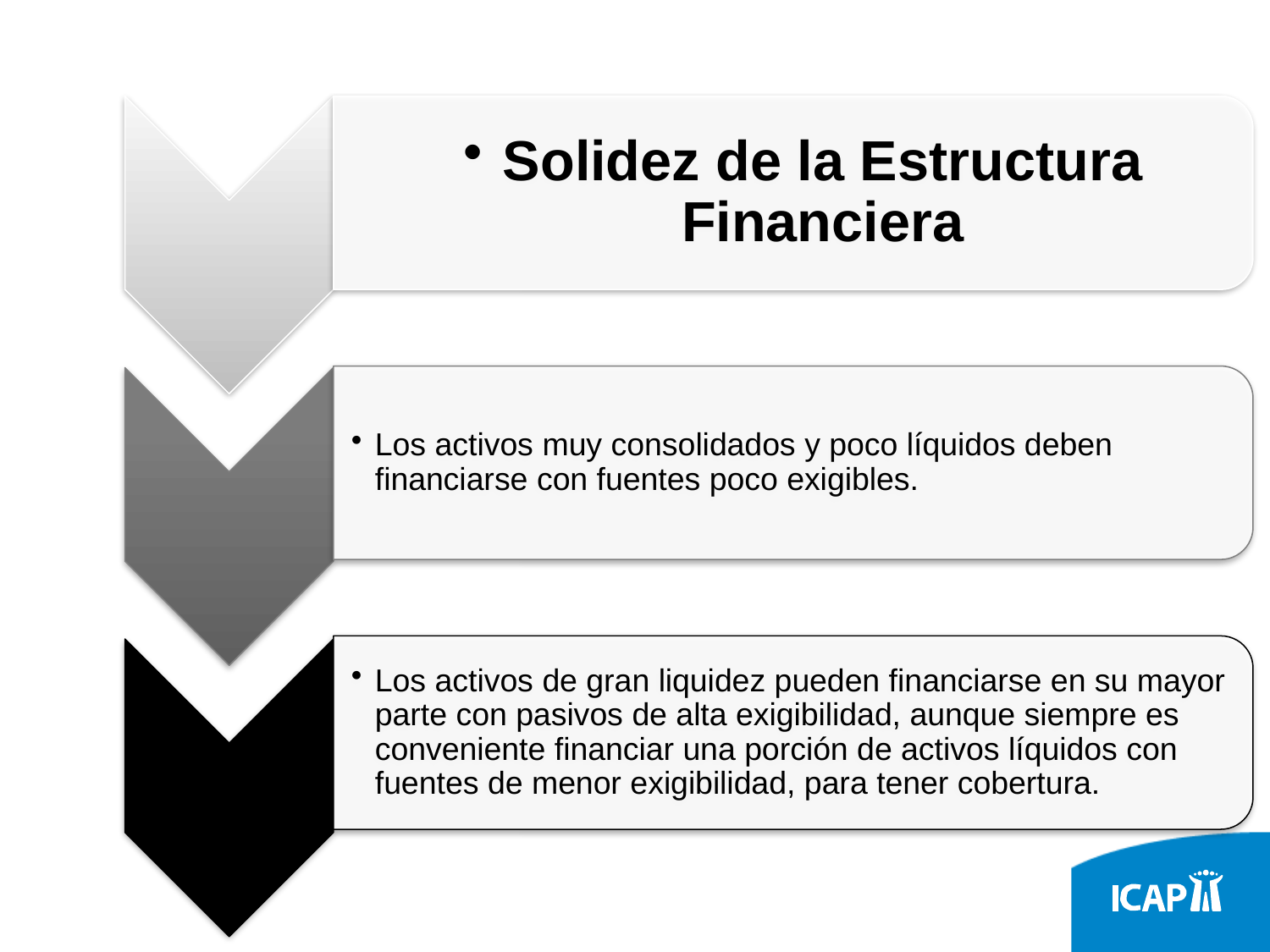

Solidez de la Estructura Financiera

Los activos muy consolidados y poco líquidos deben financiarse con fuentes poco exigibles.

Los activos de gran liquidez pueden financiarse en su mayor parte con pasivos de alta exigibilidad, aunque siempre es conveniente financiar una porción de activos líquidos con fuentes de menor exigibilidad, para tener cobertura.